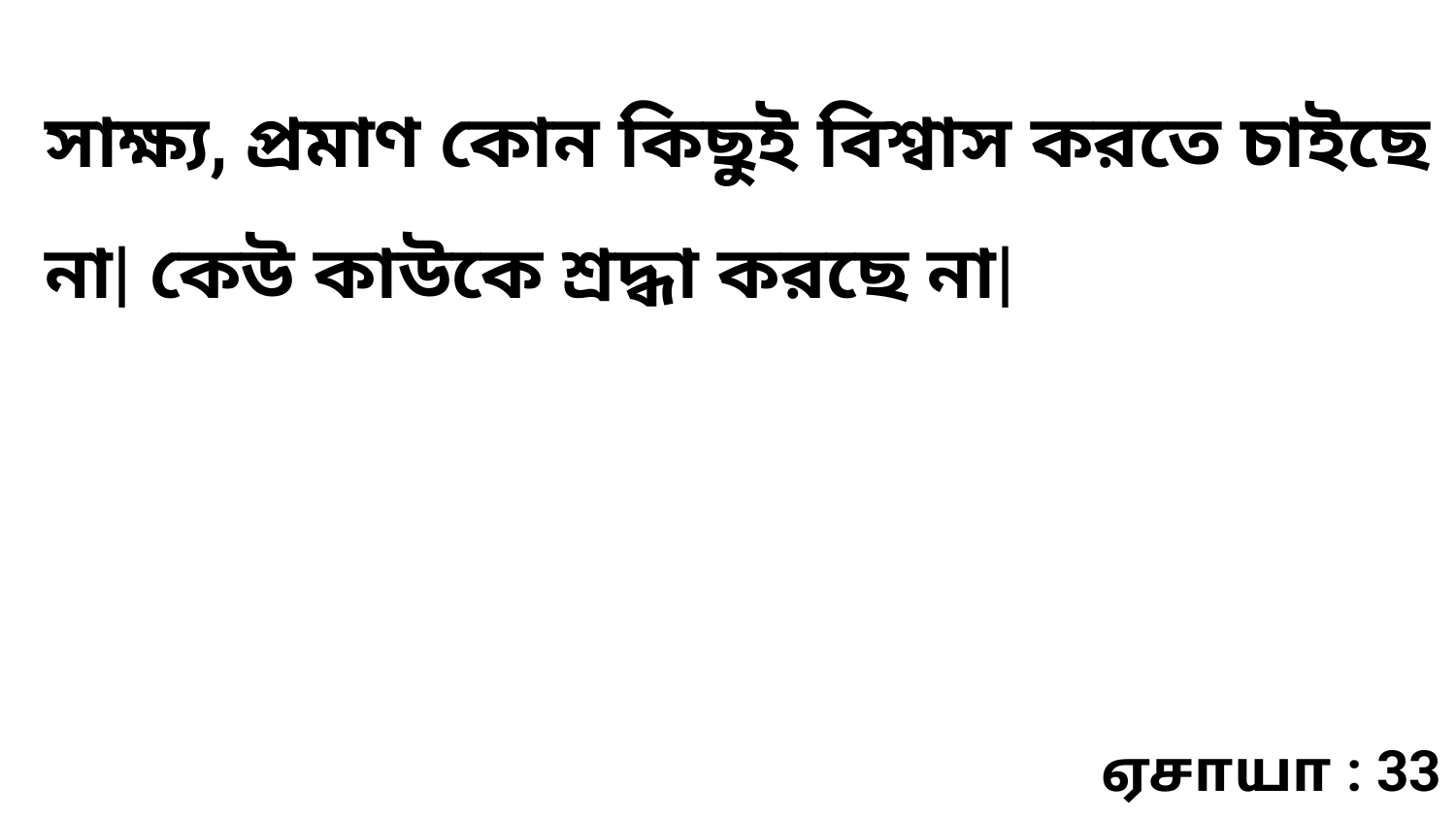

সাক্ষ্য, প্রমাণ কোন কিছুই বিশ্বাস করতে চাইছে না| কেউ কাউকে শ্রদ্ধা করছে না|
ஏசாயா : 33